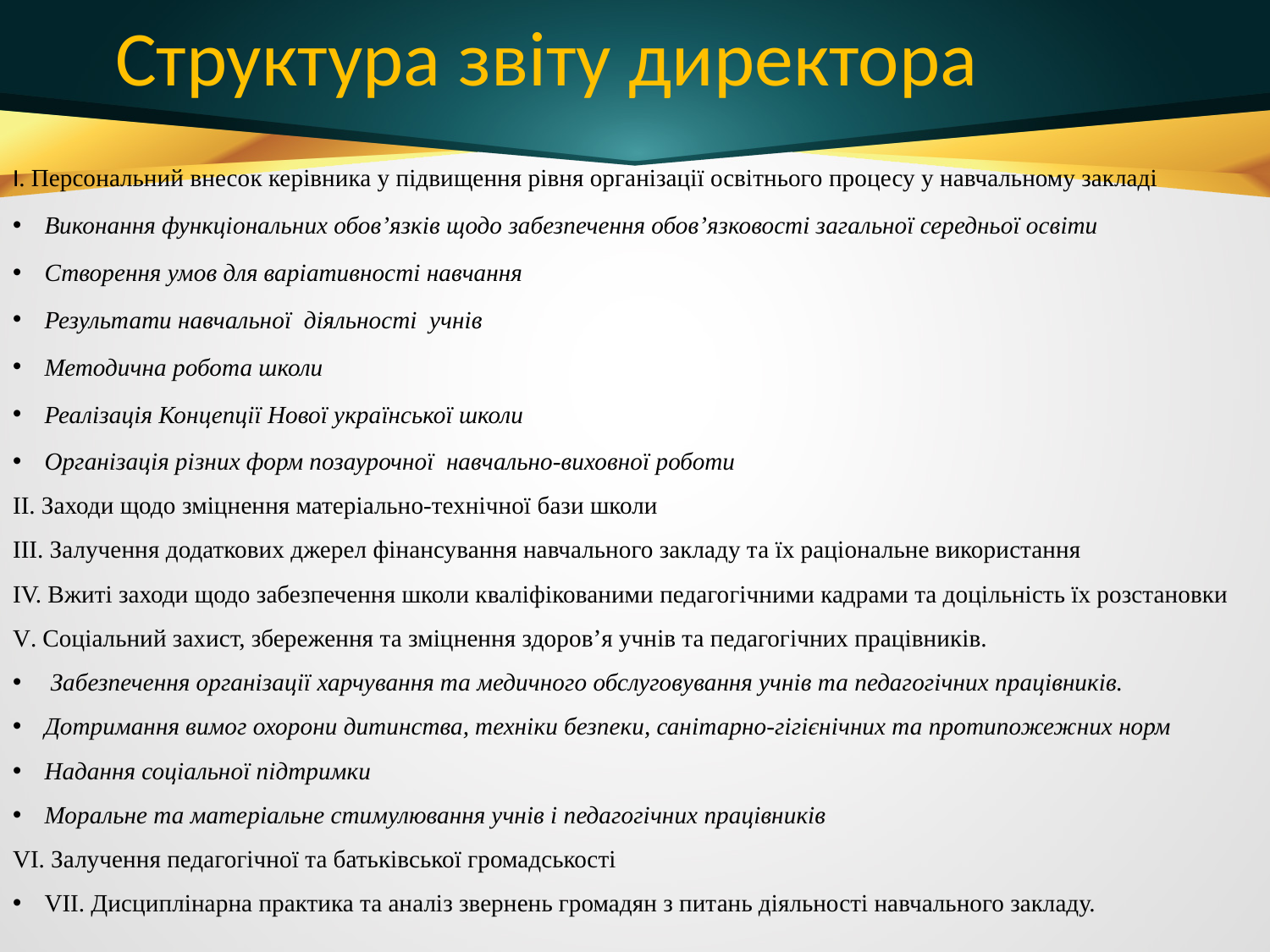

# Структура звіту директора
І. Персональний внесок керівника у підвищення рівня організації освітнього процесу у навчальному закладі
Виконання функціональних обов’язків щодо забезпечення обов’язковості загальної середньої освіти
Створення умов для варіативності навчання
Результати навчальної  діяльності  учнів
Методична робота школи
Реалізація Концепції Нової української школи
Організація різних форм позаурочної  навчально-виховної роботи
ІІ. Заходи щодо зміцнення матеріально-технічної бази школи
ІІІ. Залучення додаткових джерел фінансування навчального закладу та їх раціональне використання
ІV. Вжиті заходи щодо забезпечення школи кваліфікованими педагогічними кадрами та доцільність їх розстановки
V. Соціальний захист, збереження та зміцнення здоров’я учнів та педагогічних працівників.
 Забезпечення організації харчування та медичного обслуговування учнів та педагогічних працівників.
Дотримання вимог охорони дитинства, техніки безпеки, санітарно-гігієнічних та протипожежних норм
Надання соціальної підтримки
Моральне та матеріальне стимулювання учнів і педагогічних працівників
VІ. Залучення педагогічної та батьківської громадськості
VІІ. Дисциплінарна практика та аналіз звернень громадян з питань діяльності навчального закладу.